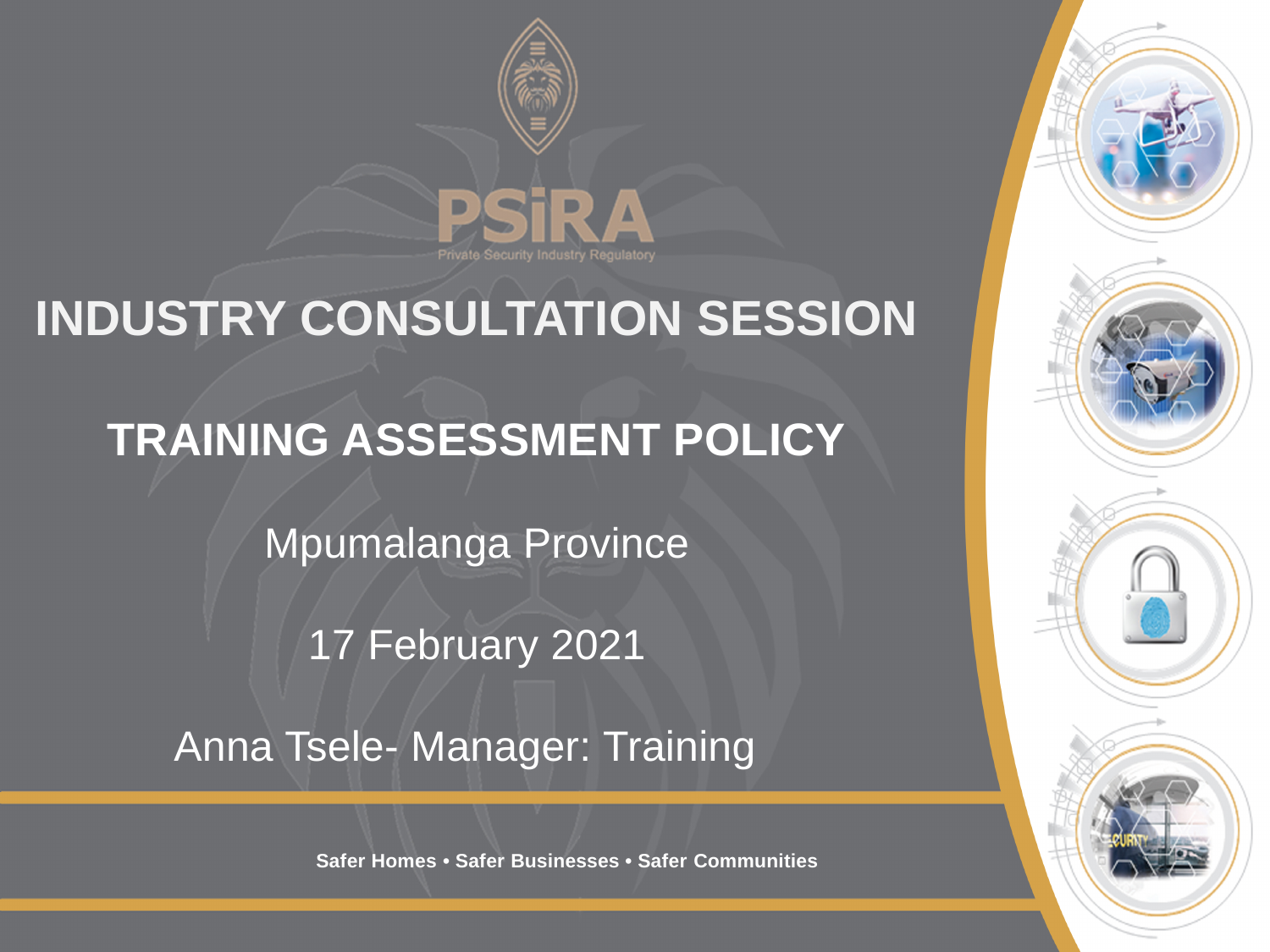

# INDUSTRY CONSULTATION SESSION TRAINING ASSESSMENT POLICY Mpumalanga Province 17 February 2021 Anna Tsele- Manager: Training
Safer Homes • Safer Businesses • Safer Communities